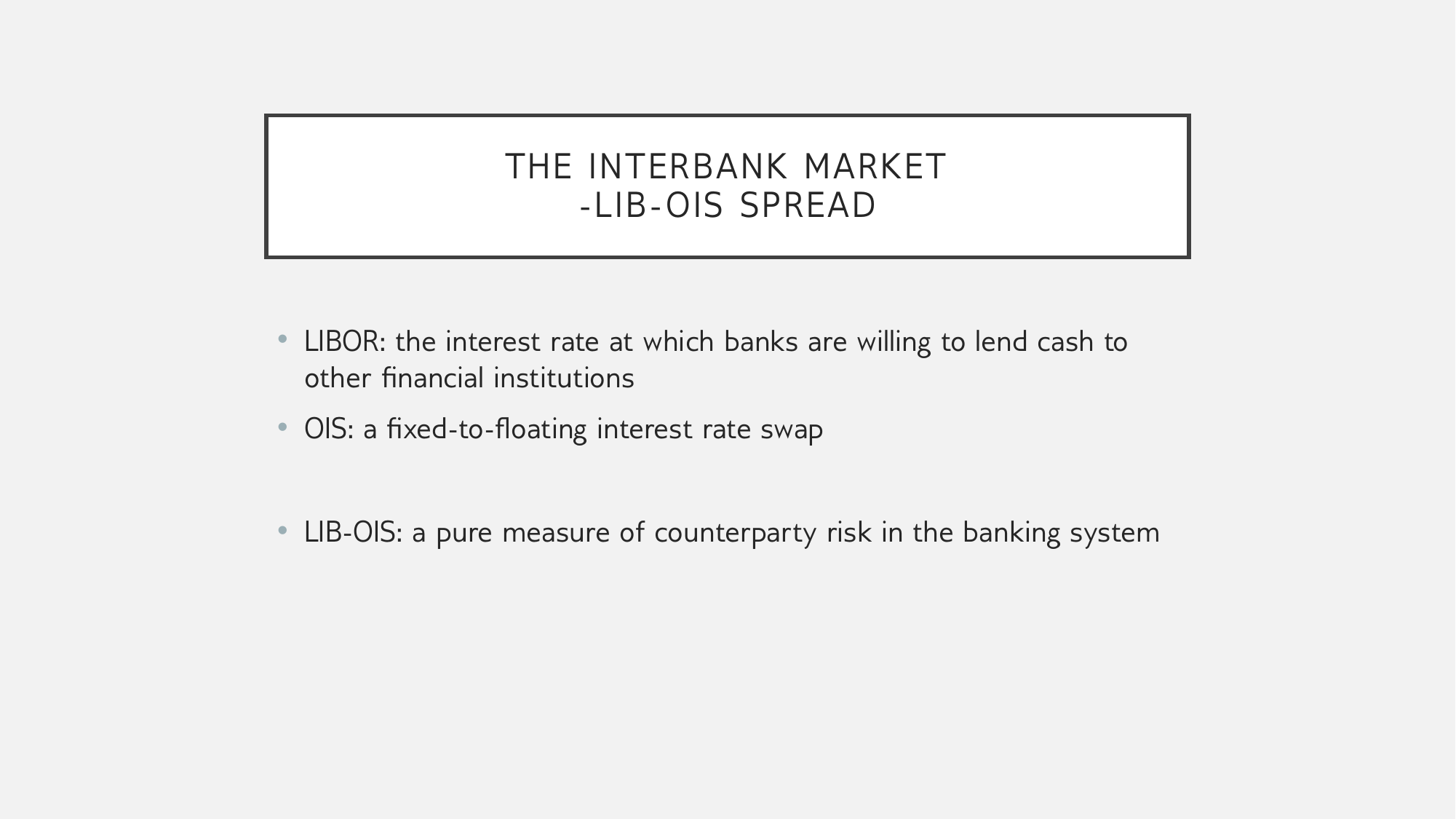

# The interbank market -LIB-OIS SPREAD
LIBOR: the interest rate at which banks are willing to lend cash to other financial institutions
OIS: a fixed-to-floating interest rate swap

LIB-OIS: a pure measure of counterparty risk in the banking system